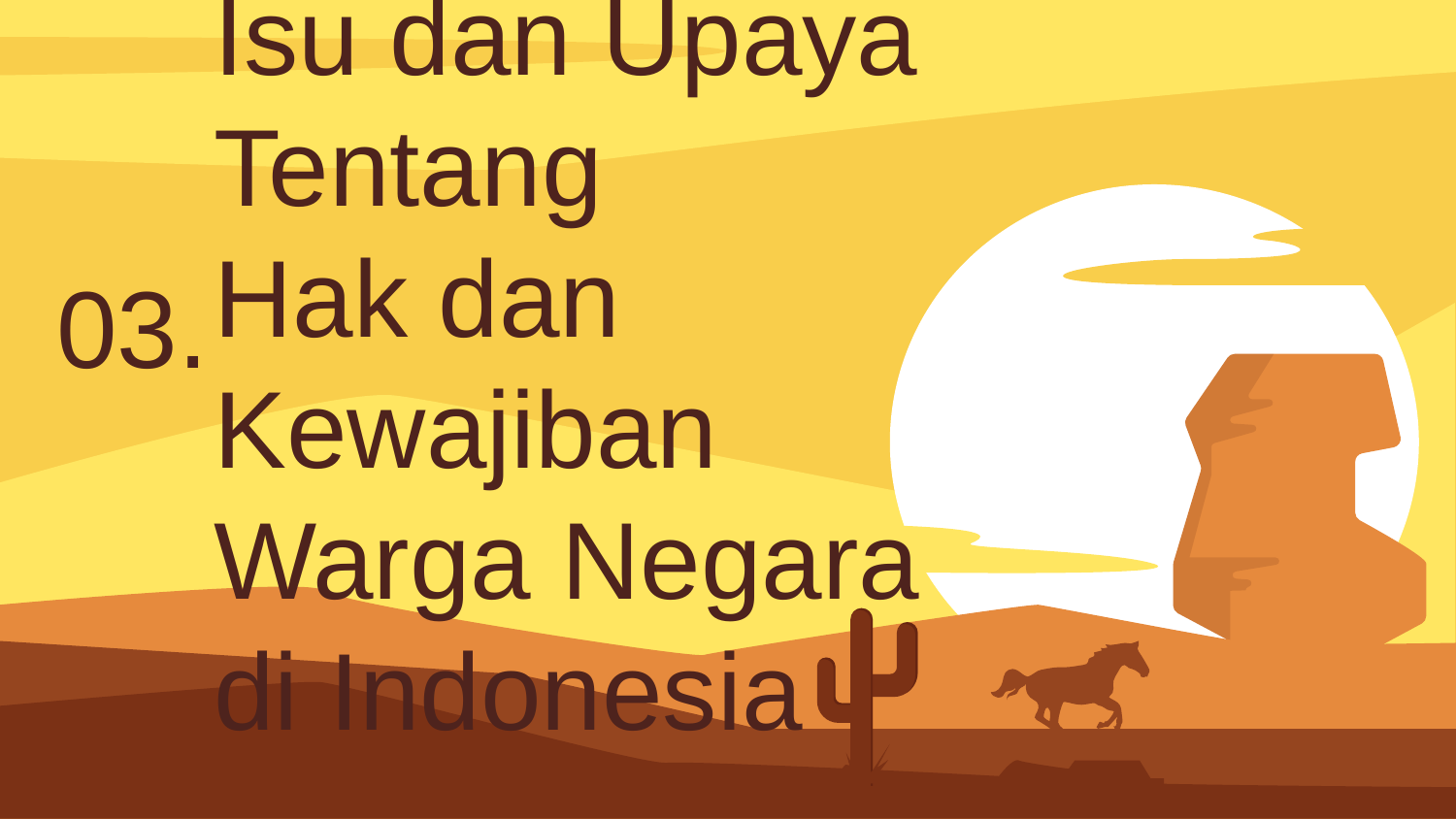

03.
# Isu dan Upaya Tentang Hak dan Kewajiban Warga Negara di Indonesia